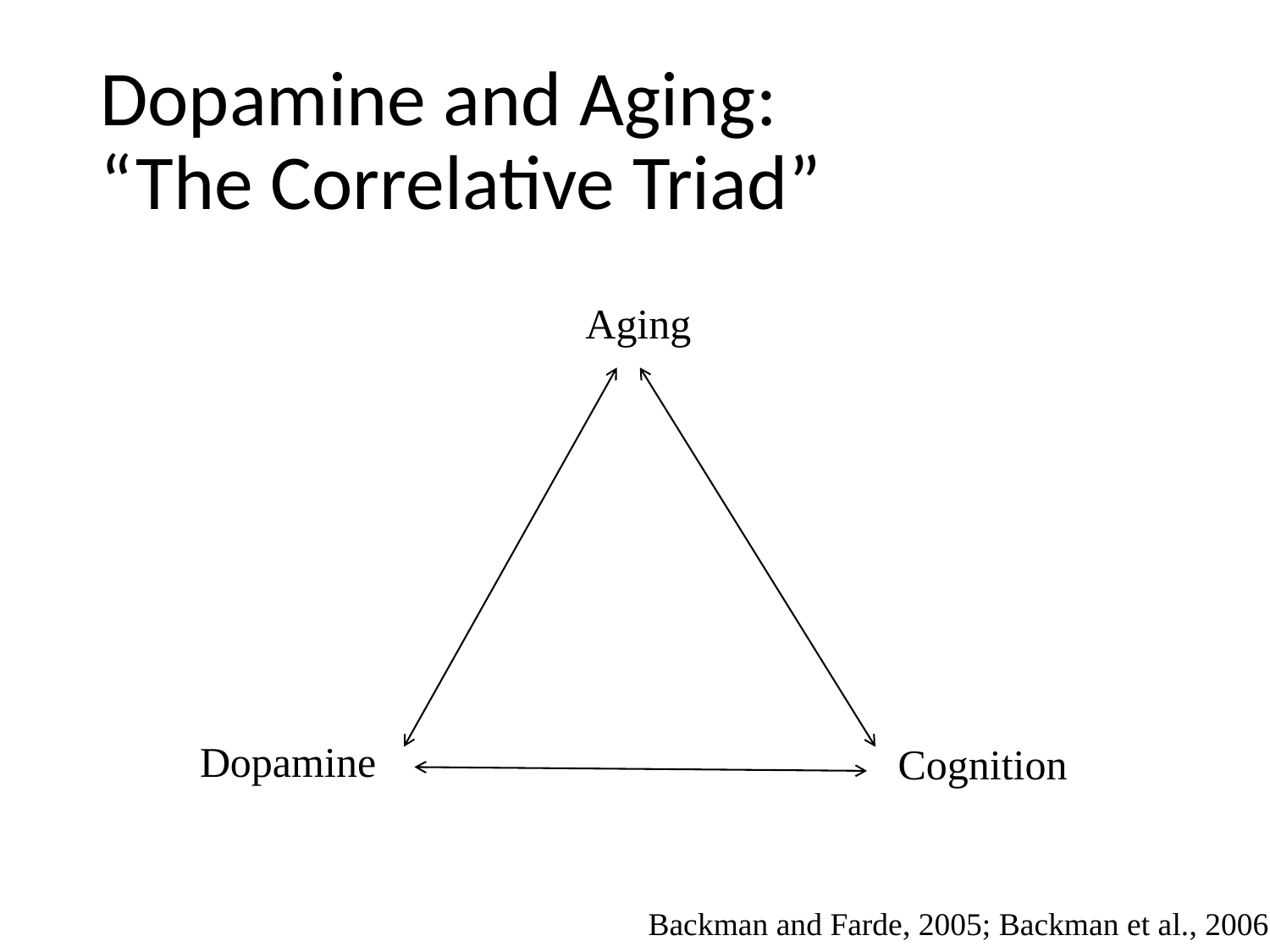

# Dopamine and Aging: “The Correlative Triad”
Aging
Dopamine
Cognition
Backman and Farde, 2005; Backman et al., 2006